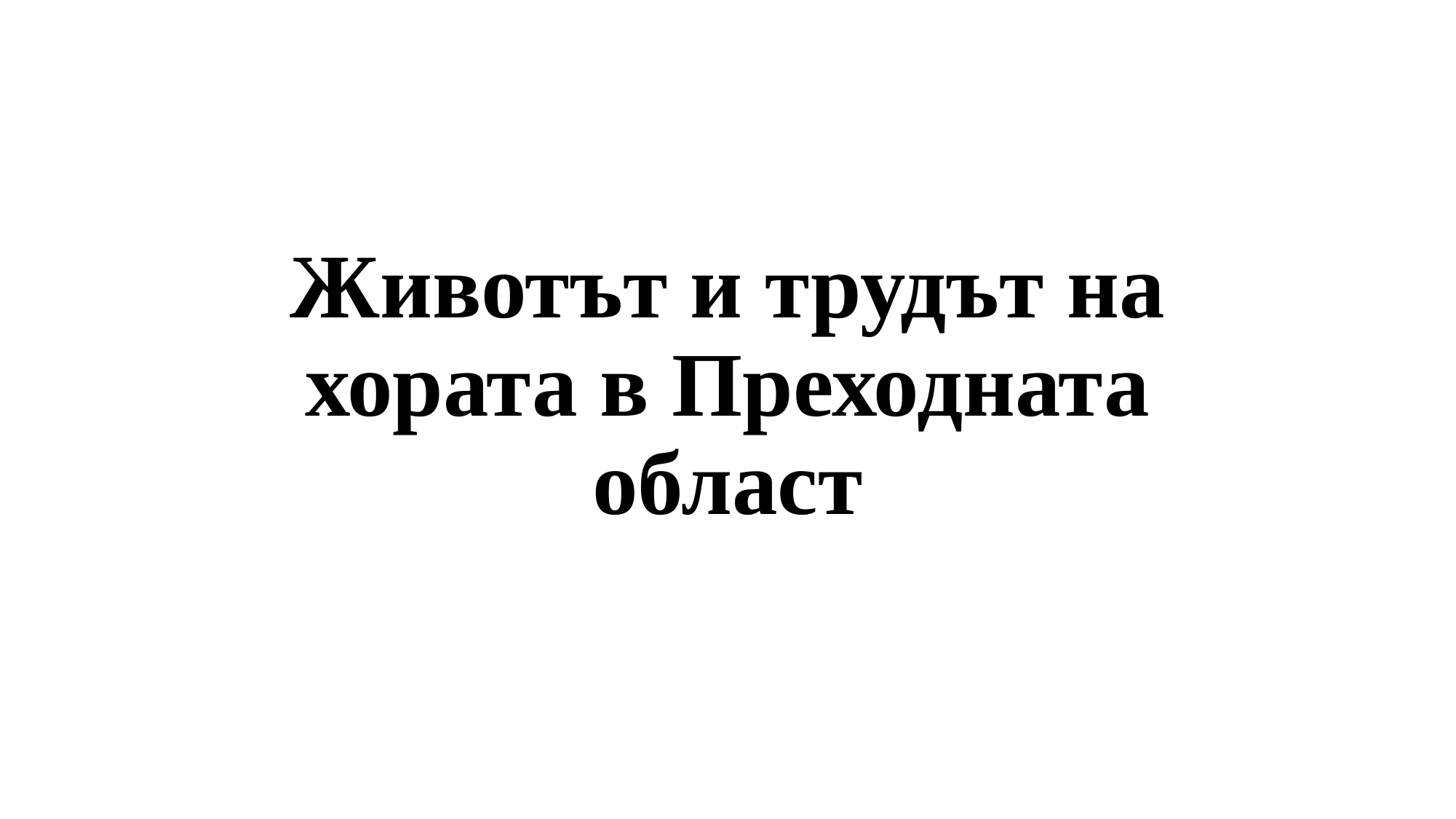

# Животът и трудът на хората в Преходната област